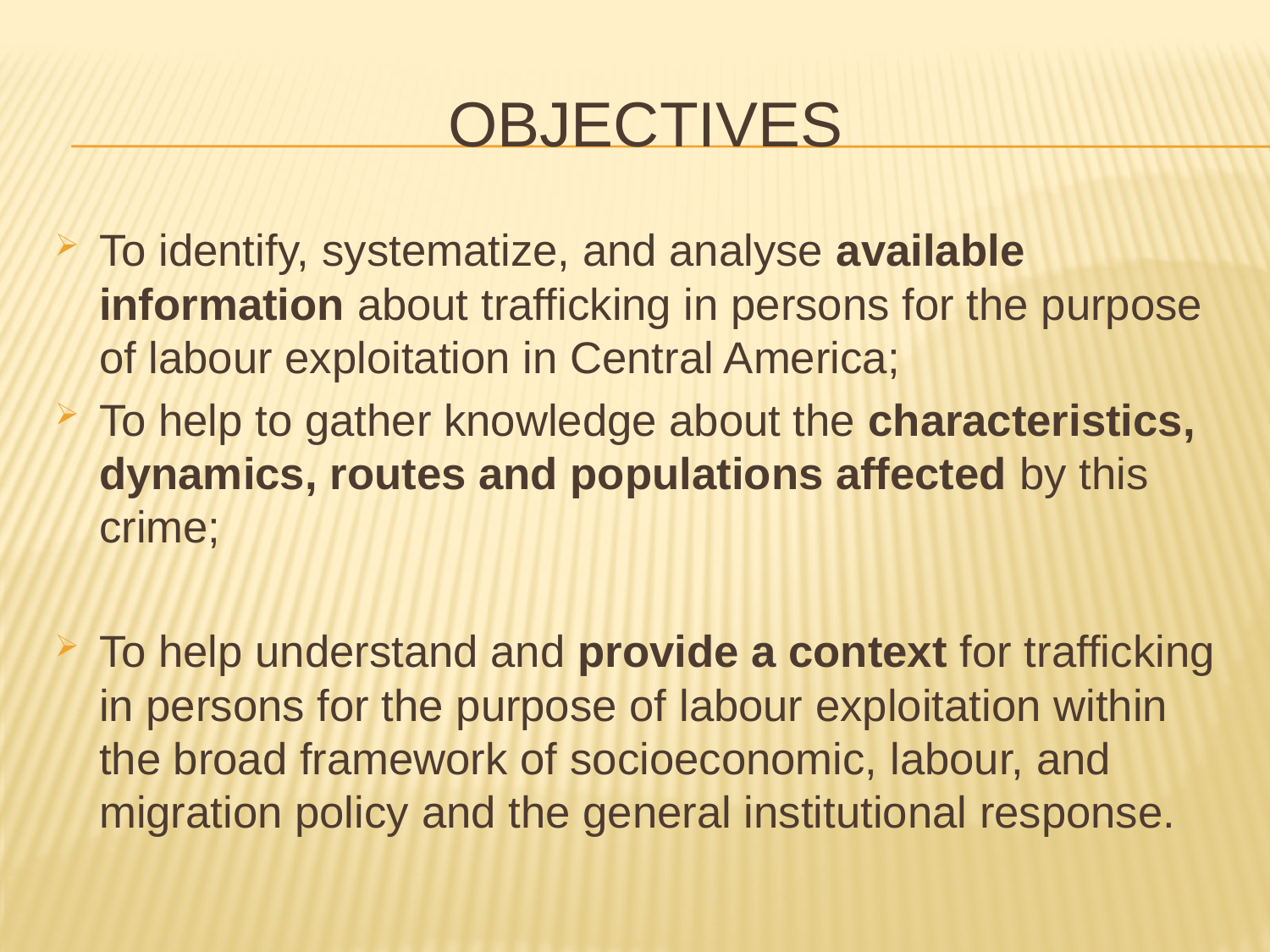

# Objectives
To identify, systematize, and analyse available information about trafficking in persons for the purpose of labour exploitation in Central America;
To help to gather knowledge about the characteristics, dynamics, routes and populations affected by this crime;

To help understand and provide a context for trafficking in persons for the purpose of labour exploitation within the broad framework of socioeconomic, labour, and migration policy and the general institutional response.